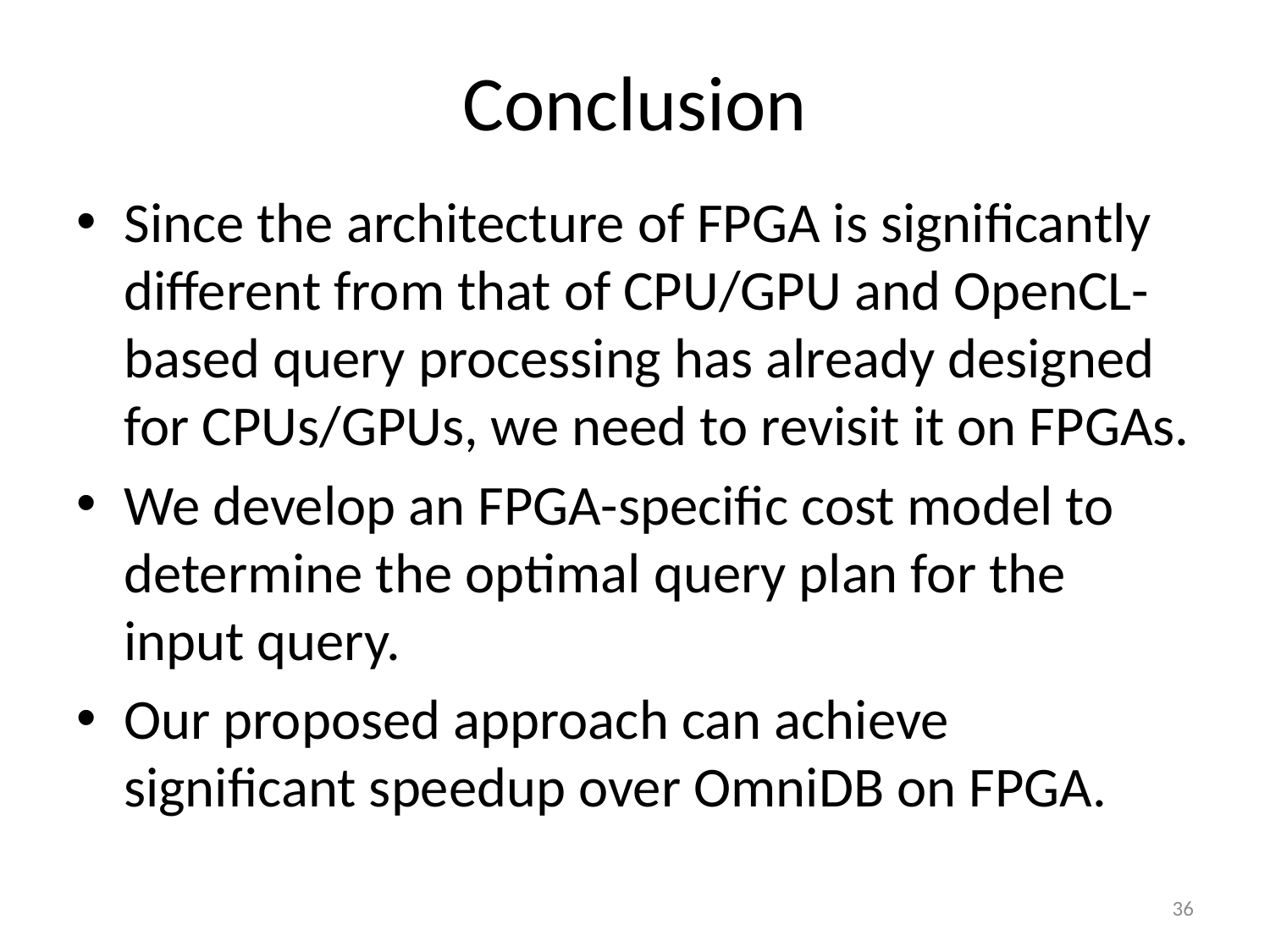

# Conclusion
Since the architecture of FPGA is significantly different from that of CPU/GPU and OpenCL-based query processing has already designed for CPUs/GPUs, we need to revisit it on FPGAs.
We develop an FPGA-specific cost model to determine the optimal query plan for the input query.
Our proposed approach can achieve significant speedup over OmniDB on FPGA.
36